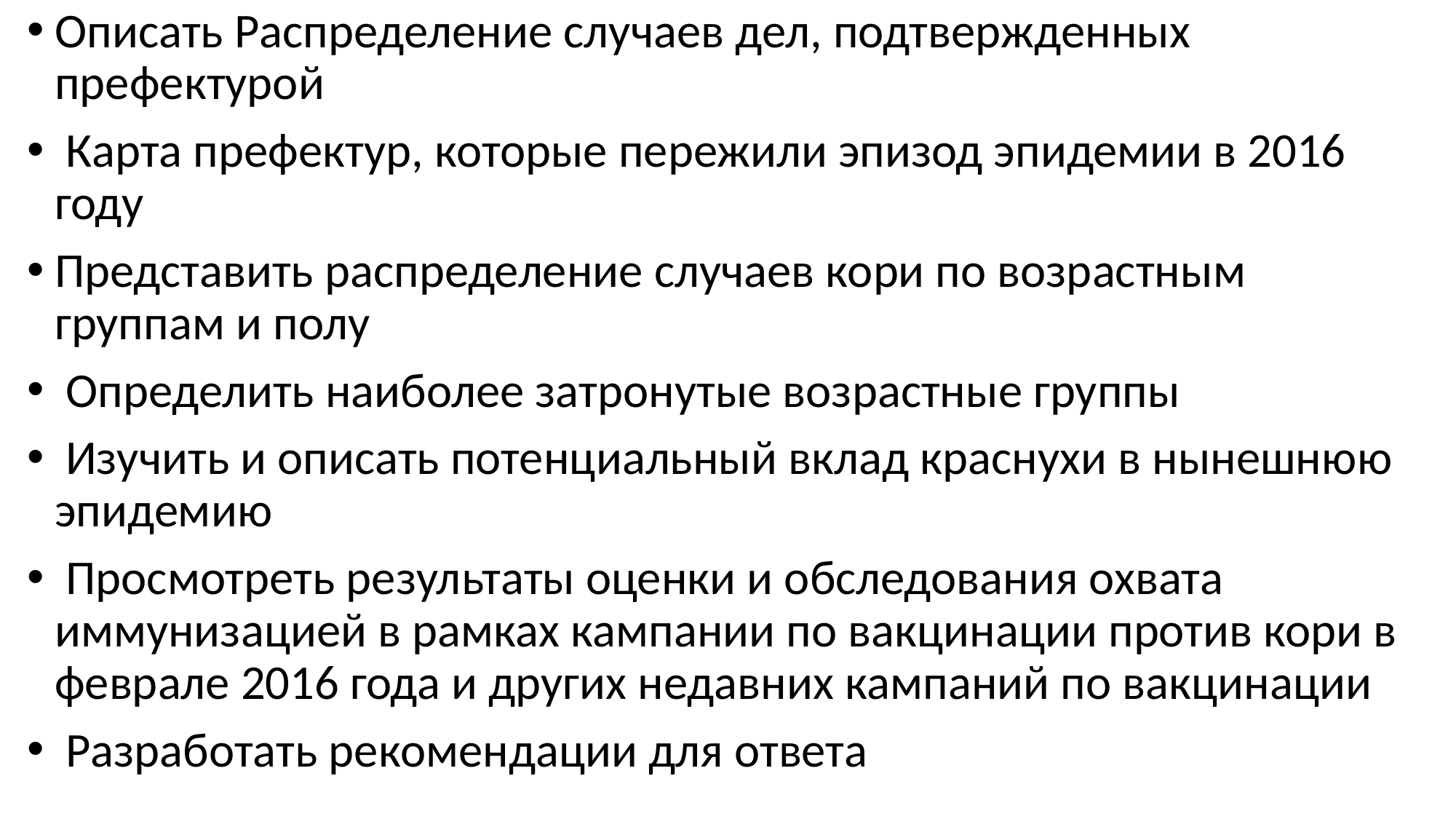

Описать Распределение случаев дел, подтвержденных префектурой
 Карта префектур, которые пережили эпизод эпидемии в 2016 году
Представить распределение случаев кори по возрастным группам и полу
 Определить наиболее затронутые возрастные группы
 Изучить и описать потенциальный вклад краснухи в нынешнюю эпидемию
 Просмотреть результаты оценки и обследования охвата иммунизацией в рамках кампании по вакцинации против кори в феврале 2016 года и других недавних кампаний по вакцинации
 Разработать рекомендации для ответа
#